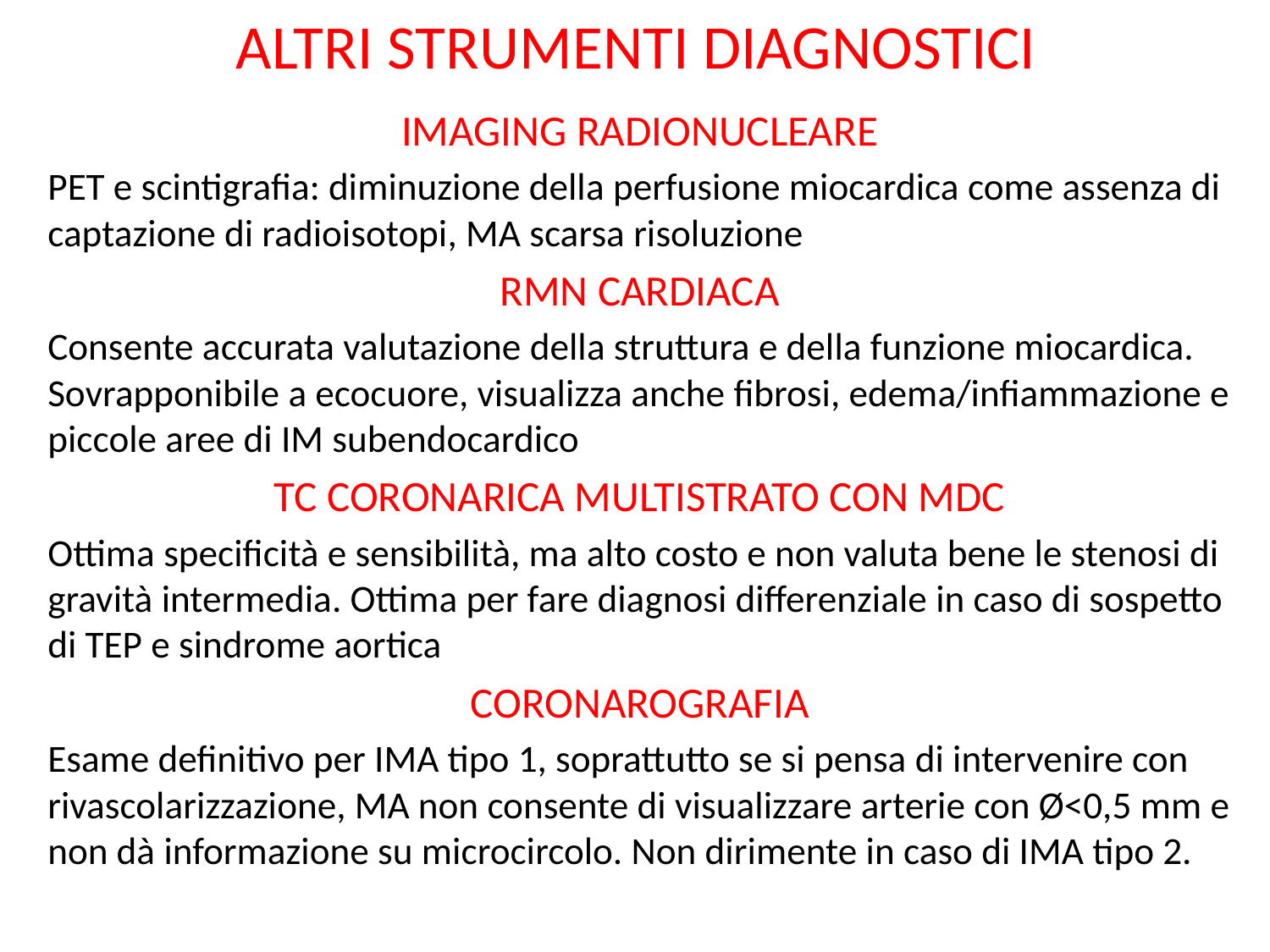

# ALTRI STRUMENTI DIAGNOSTICI
IMAGING RADIONUCLEARE
PET e scintigrafia: diminuzione della perfusione miocardica come assenza di captazione di radioisotopi, MA scarsa risoluzione
RMN CARDIACA
Consente accurata valutazione della struttura e della funzione miocardica. Sovrapponibile a ecocuore, visualizza anche fibrosi, edema/infiammazione e piccole aree di IM subendocardico
TC CORONARICA MULTISTRATO CON MDC
Ottima specificità e sensibilità, ma alto costo e non valuta bene le stenosi di gravità intermedia. Ottima per fare diagnosi differenziale in caso di sospetto di TEP e sindrome aortica
CORONAROGRAFIA
Esame definitivo per IMA tipo 1, soprattutto se si pensa di intervenire con rivascolarizzazione, MA non consente di visualizzare arterie con Ø<0,5 mm e non dà informazione su microcircolo. Non dirimente in caso di IMA tipo 2.